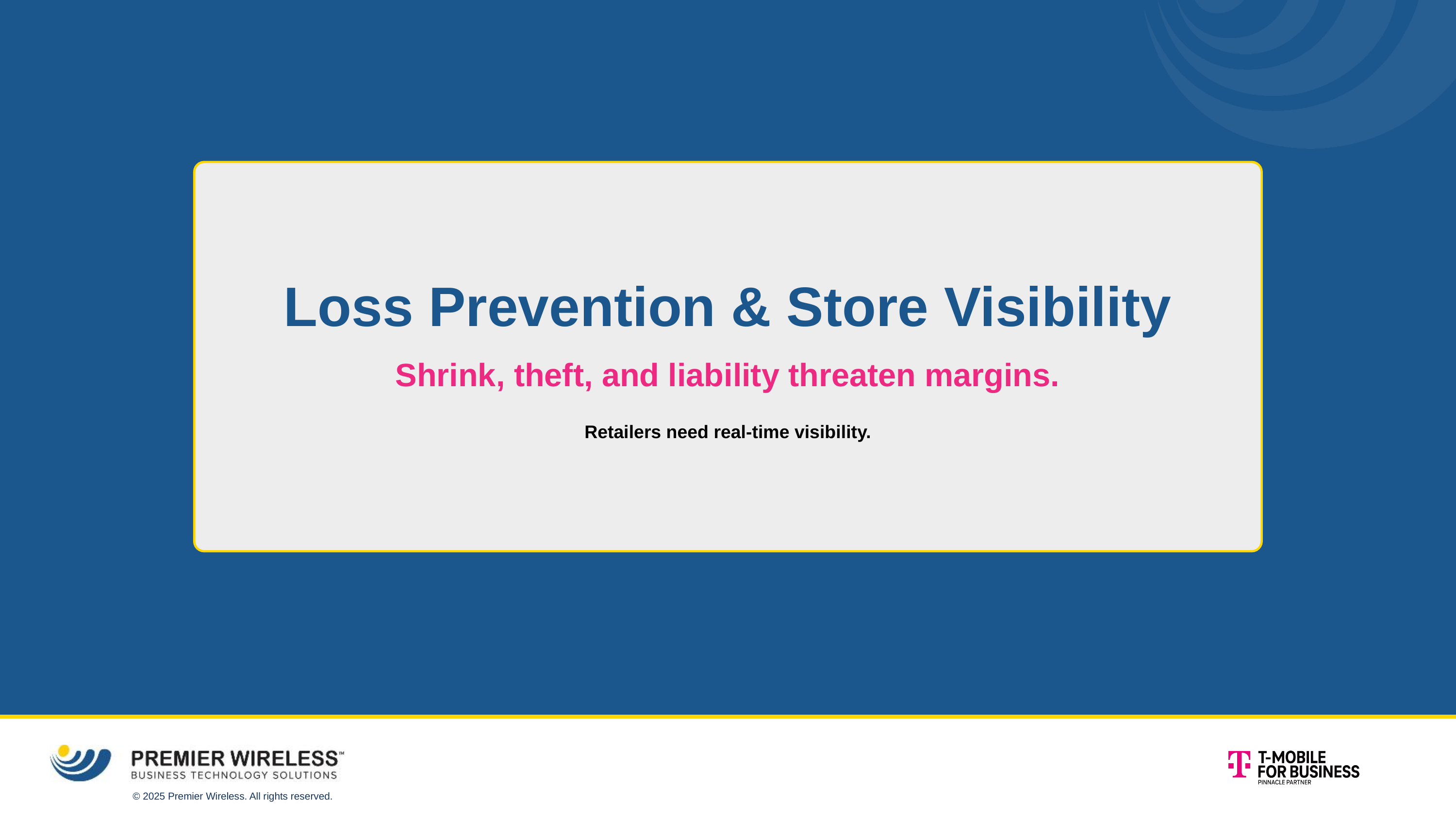

Loss Prevention & Store Visibility
Shrink, theft, and liability threaten margins.
Retailers need real-time visibility.